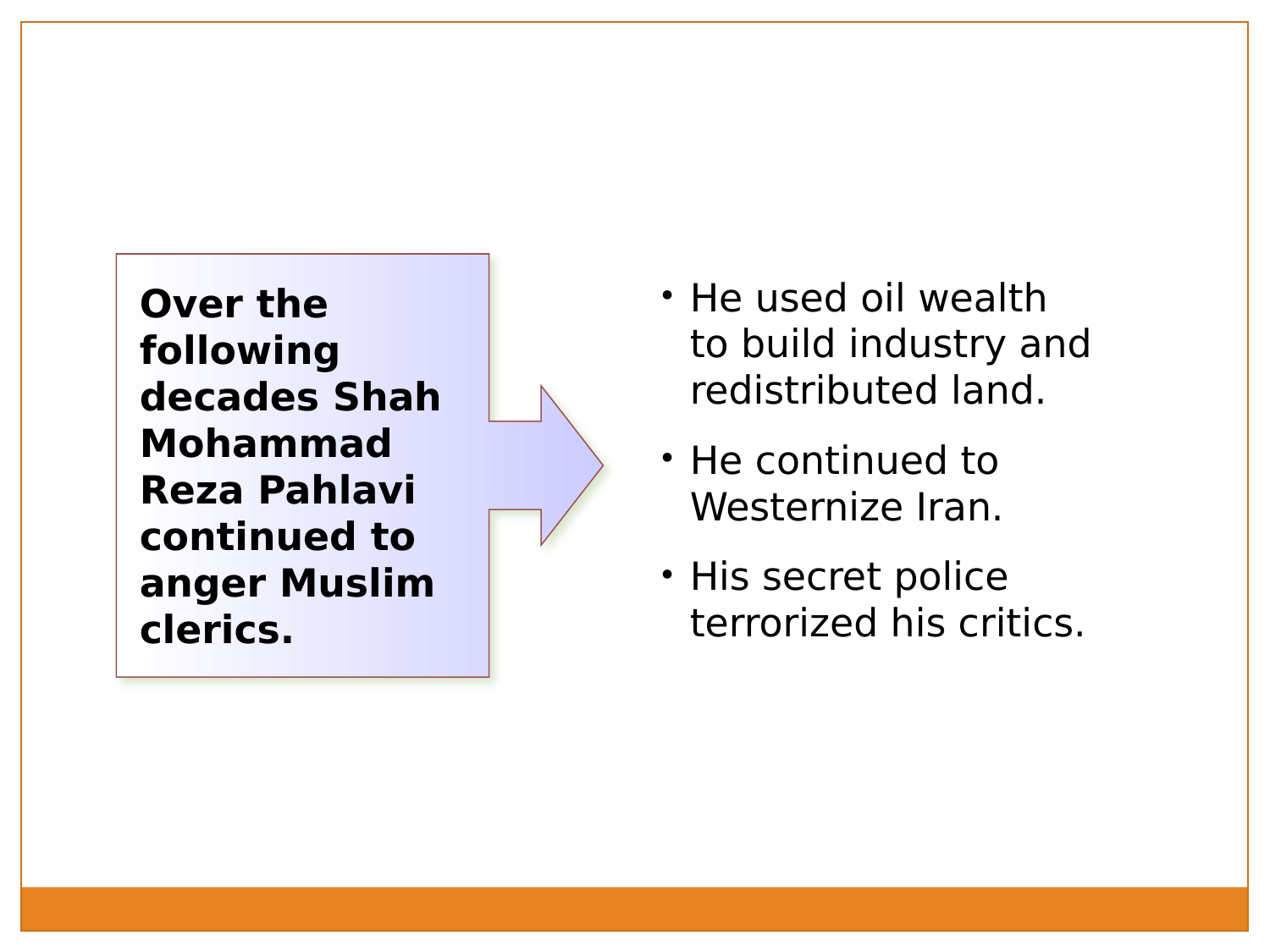

He used oil wealth
to build industry and redistributed land.
He continued to Westernize Iran.
His secret police terrorized his critics.
Over the following decades Shah Mohammad Reza Pahlavi continued to anger Muslim clerics.